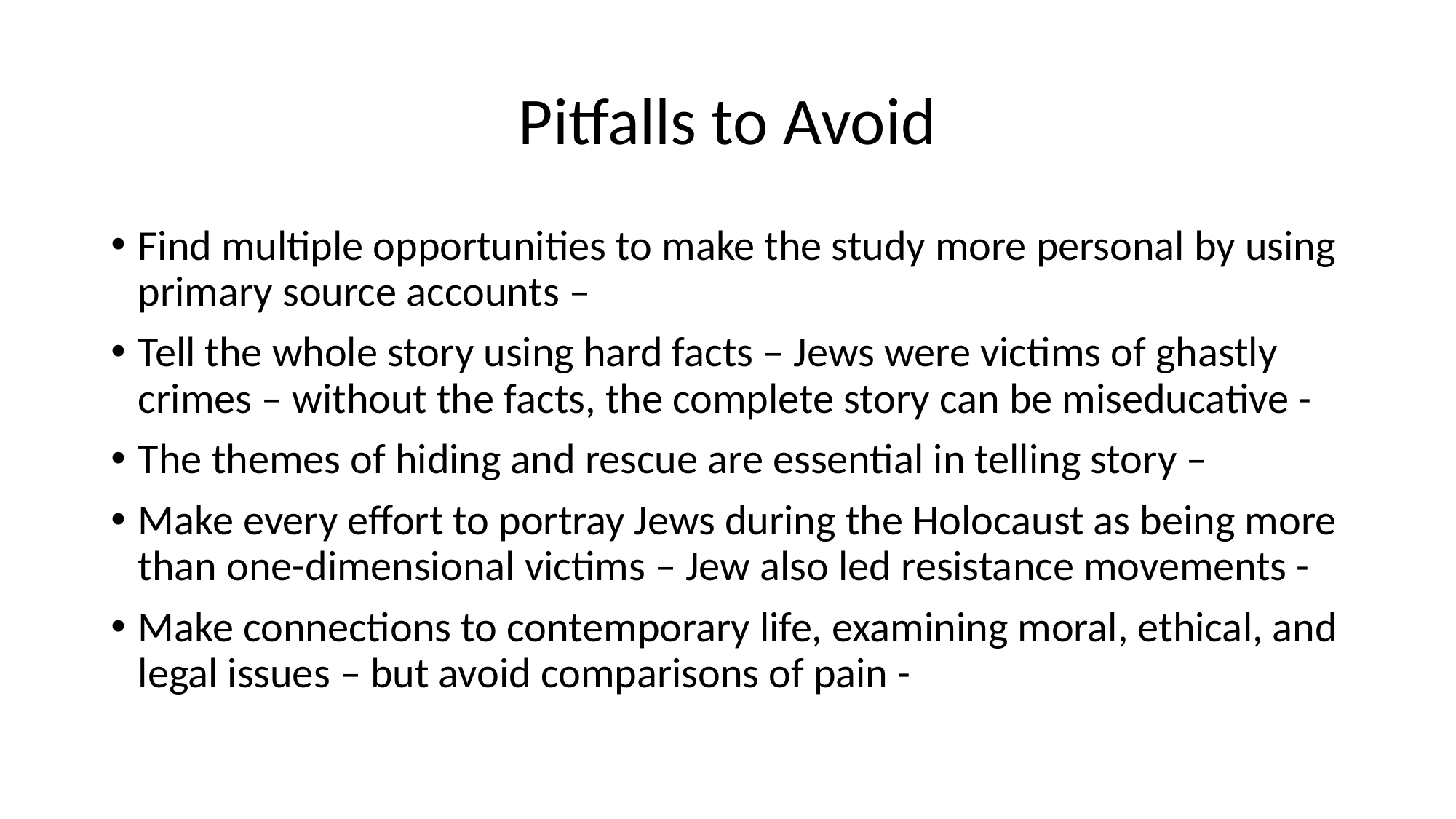

# Pitfalls to Avoid
Find multiple opportunities to make the study more personal by using primary source accounts –
Tell the whole story using hard facts – Jews were victims of ghastly crimes – without the facts, the complete story can be miseducative -
The themes of hiding and rescue are essential in telling story –
Make every effort to portray Jews during the Holocaust as being more than one-dimensional victims – Jew also led resistance movements -
Make connections to contemporary life, examining moral, ethical, and legal issues – but avoid comparisons of pain -